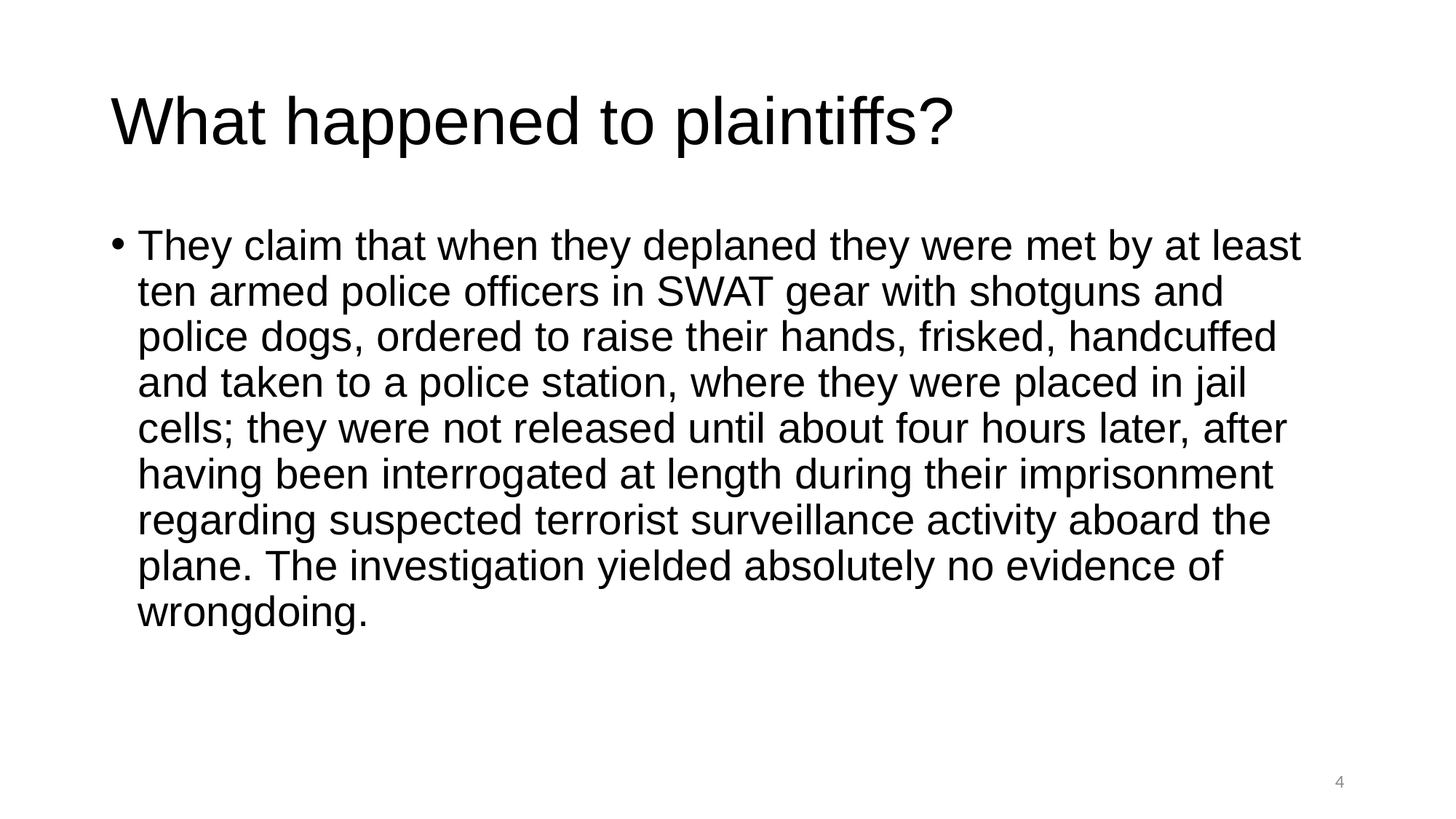

# What happened to plaintiffs?
They claim that when they deplaned they were met by at least ten armed police officers in SWAT gear with shotguns and police dogs, ordered to raise their hands, frisked, handcuffed and taken to a police station, where they were placed in jail cells; they were not released until about four hours later, after having been interrogated at length during their imprisonment regarding suspected terrorist surveillance activity aboard the plane. The investigation yielded absolutely no evidence of wrongdoing.
4